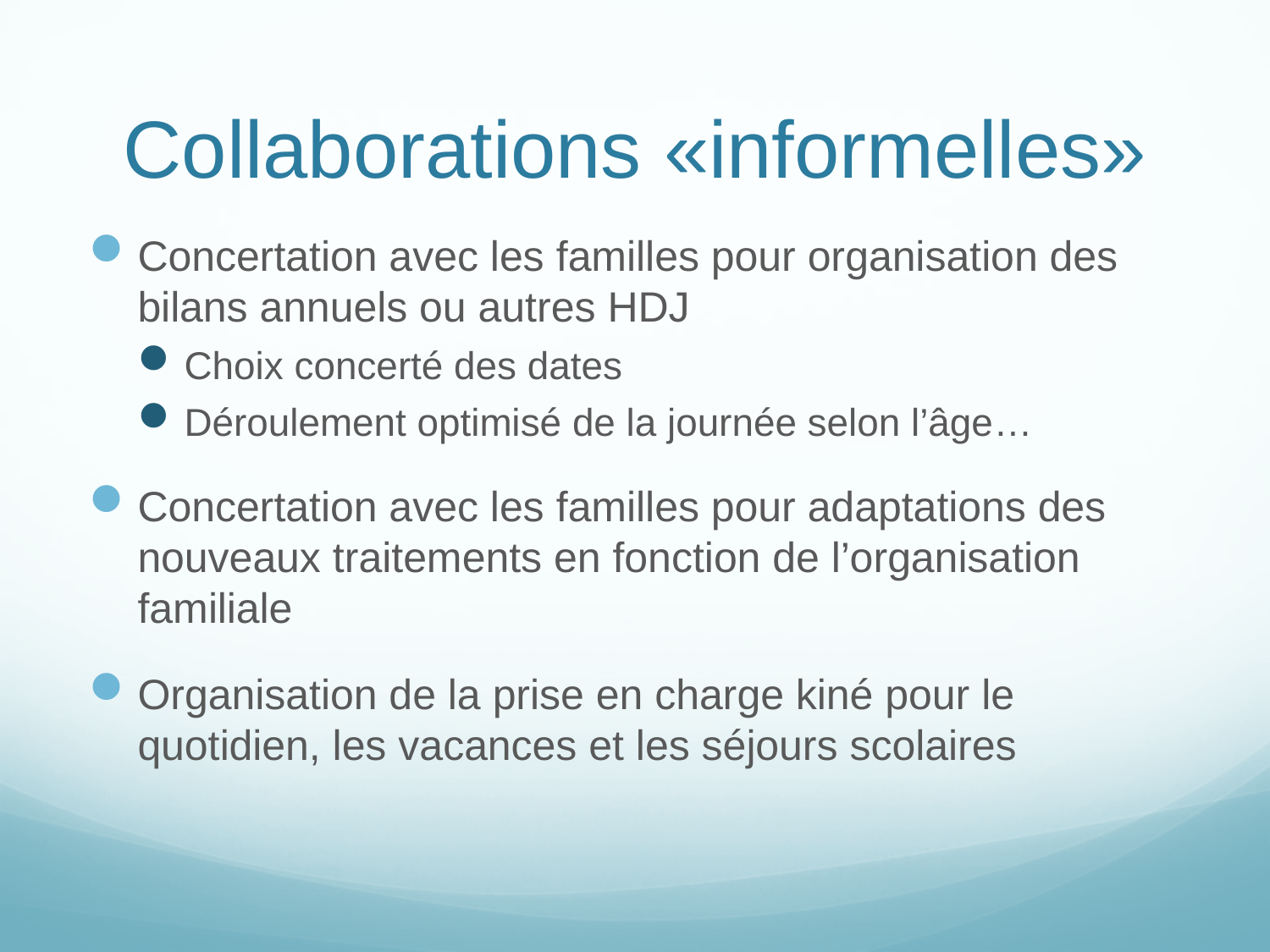

# Collaborations «informelles»
Concertation avec les familles pour organisation des bilans annuels ou autres HDJ
Choix concerté des dates
Déroulement optimisé de la journée selon l’âge…
Concertation avec les familles pour adaptations des nouveaux traitements en fonction de l’organisation familiale
Organisation de la prise en charge kiné pour le quotidien, les vacances et les séjours scolaires